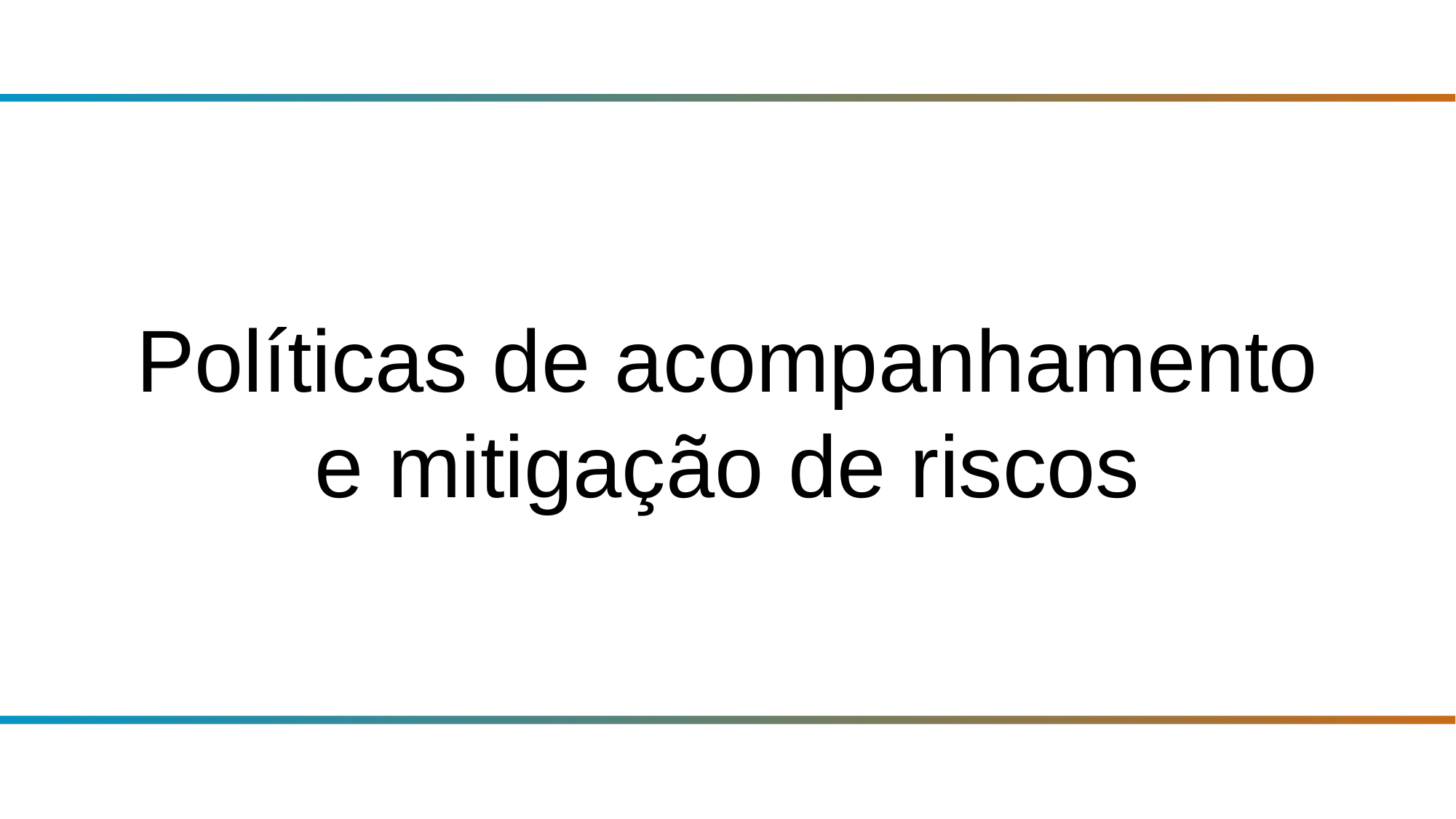

# Políticas de acompanhamento e mitigação de riscos